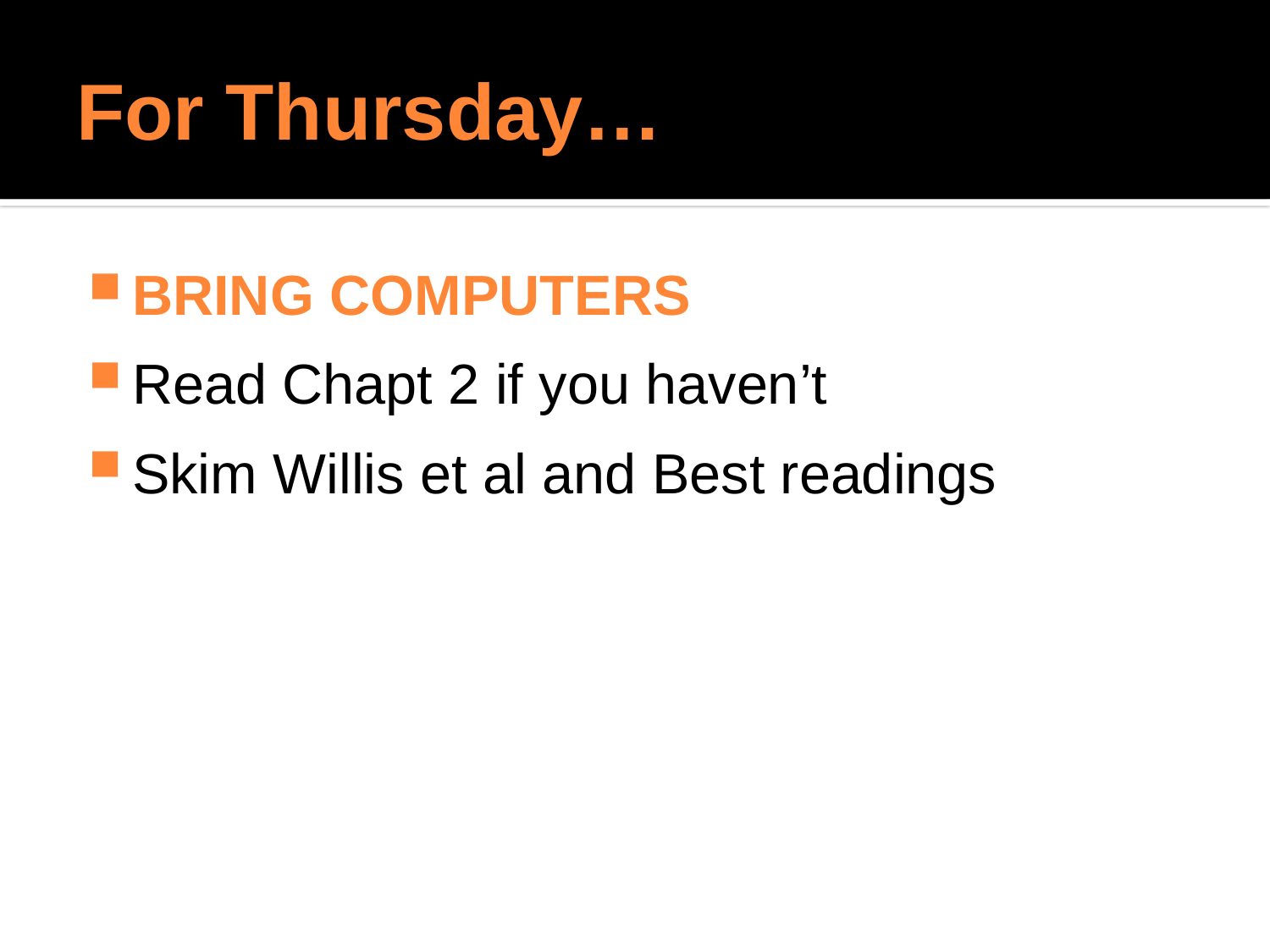

# For Thursday…
BRING COMPUTERS
Read Chapt 2 if you haven’t
Skim Willis et al and Best readings